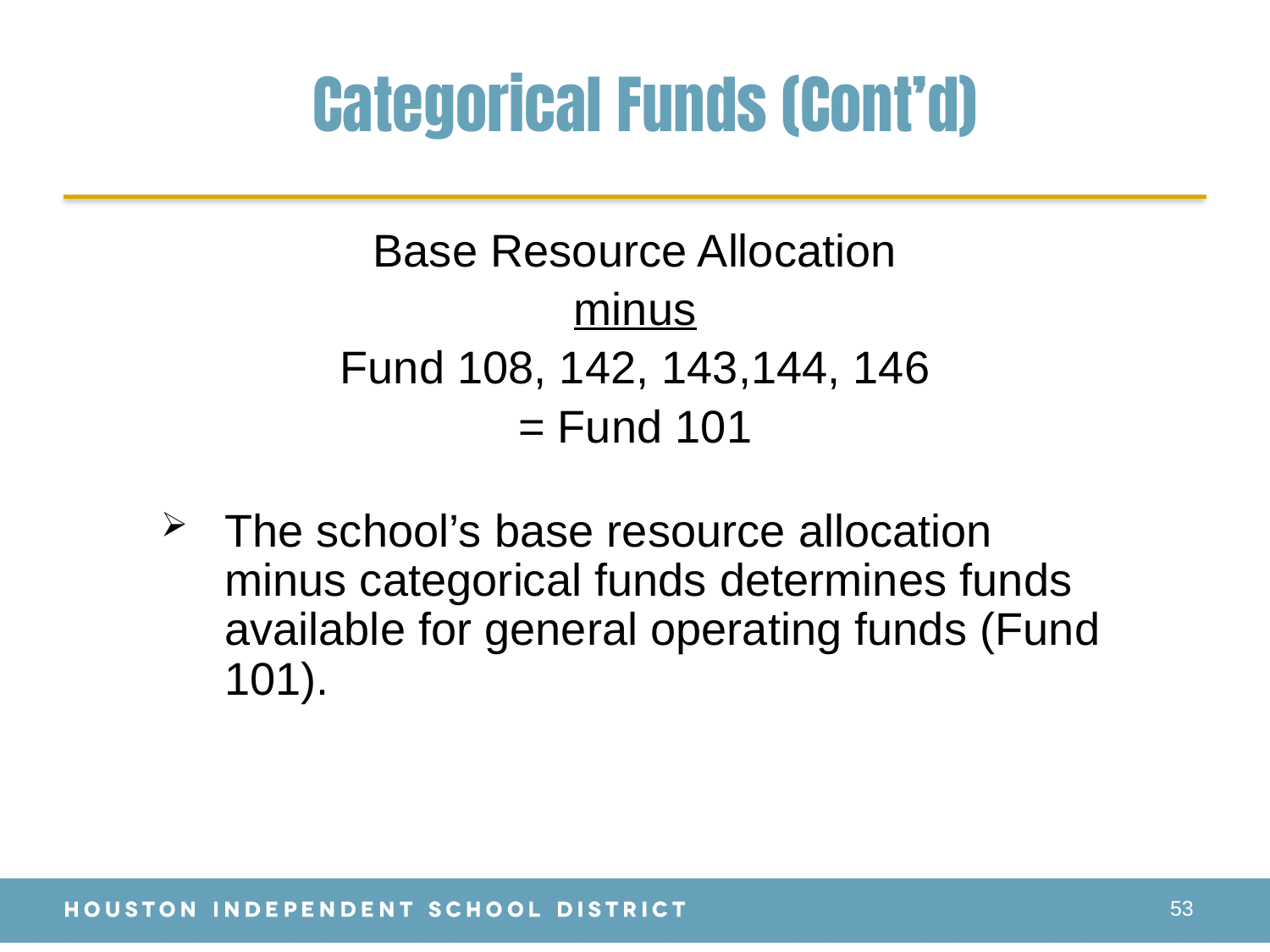

# Categorical Funds (Cont’d)
Base Resource Allocation
 minus
Fund 108, 142, 143,144, 146
= Fund 101

The school’s base resource allocation minus categorical funds determines funds available for general operating funds (Fund 101).

53